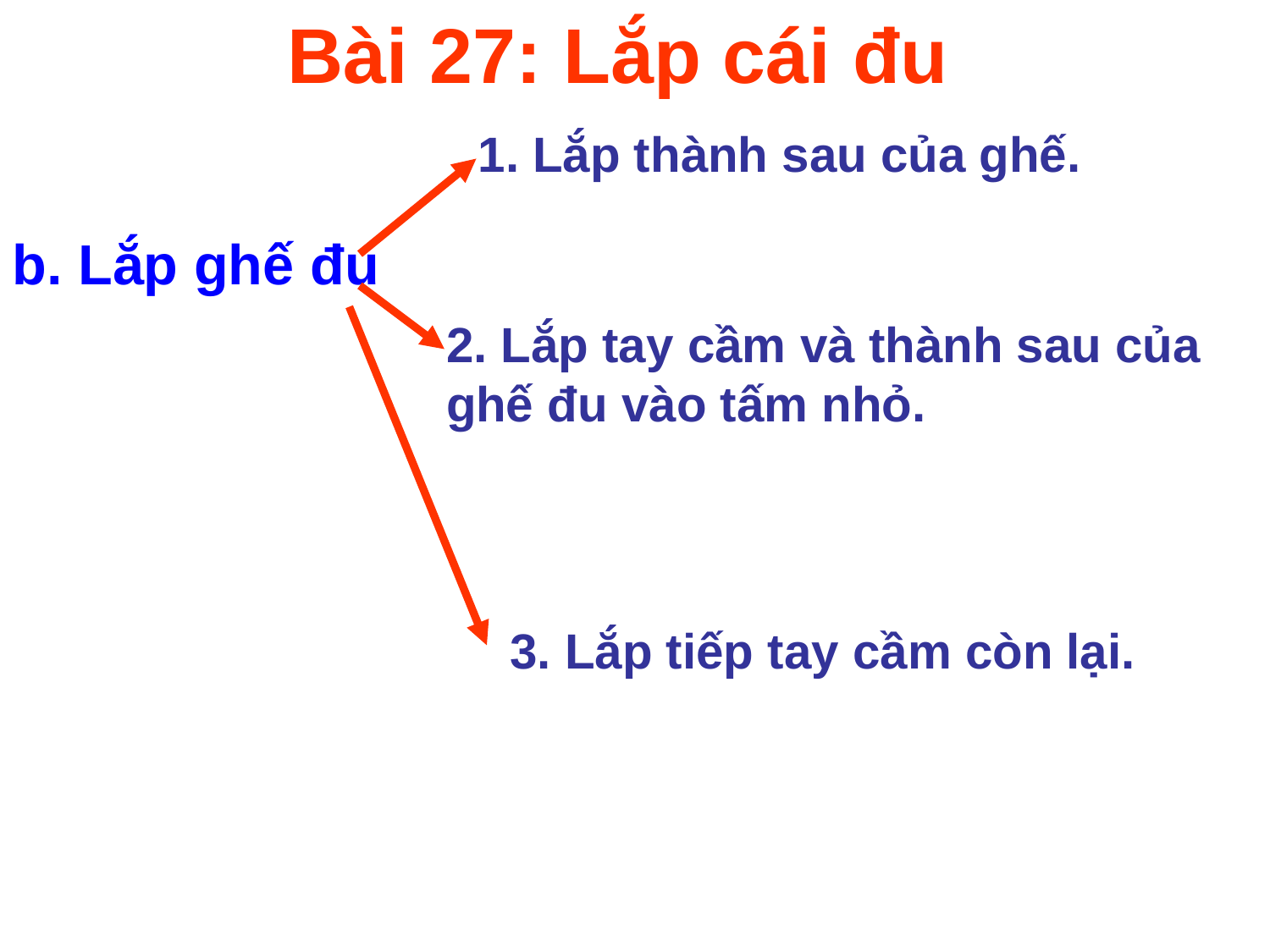

Bài 27: Lắp cái đu
1. Lắp thành sau của ghế.

b. Lắp ghế đu

2. Lắp tay cầm và thành sau của ghế đu vào tấm nhỏ.
3. Lắp tiếp tay cầm còn lại.